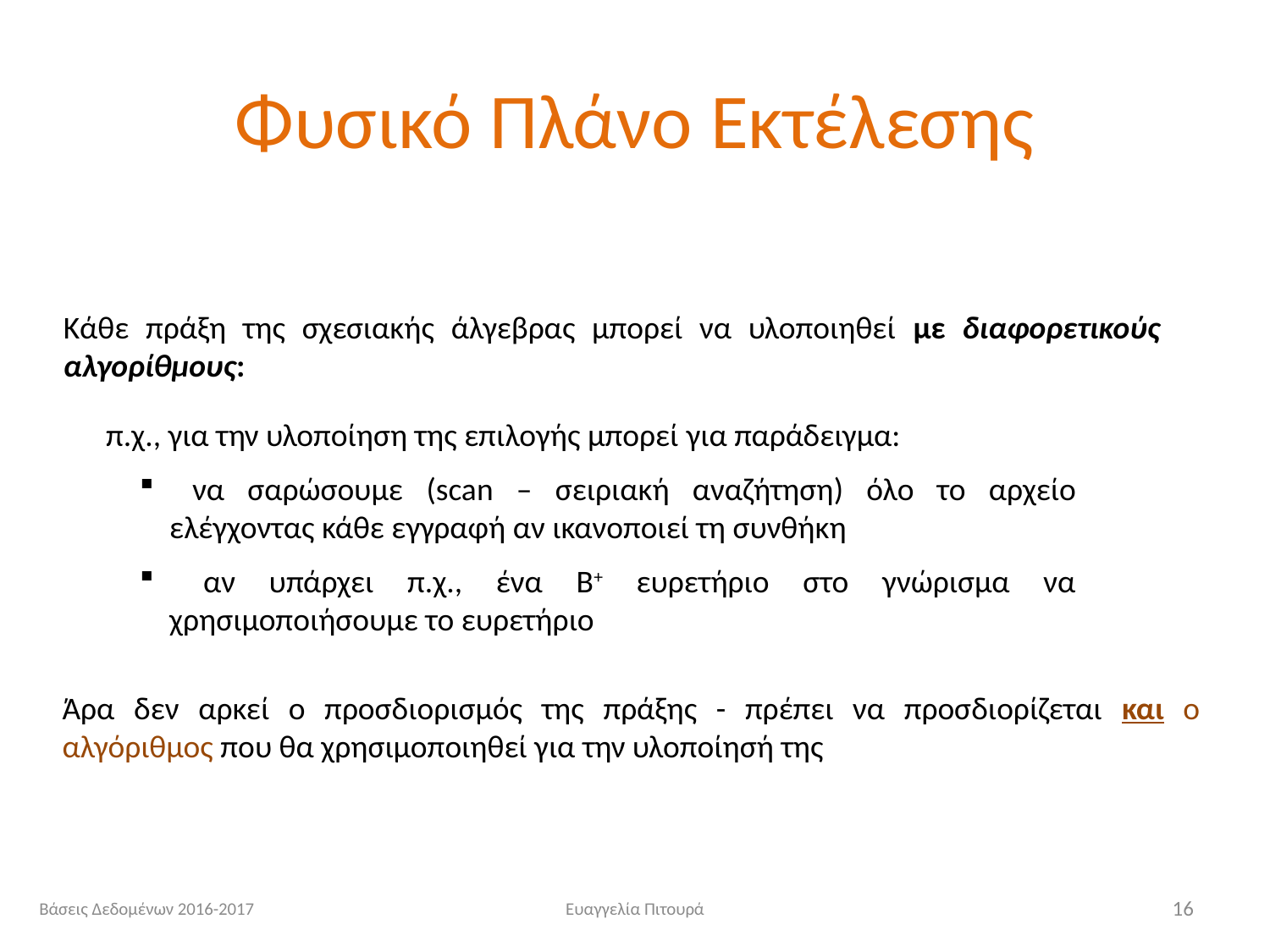

# Φυσικό Πλάνο Εκτέλεσης
Κάθε πράξη της σχεσιακής άλγεβρας μπορεί να υλοποιηθεί με διαφορετικούς αλγορίθμους:
π.χ., για την υλοποίηση της επιλογής μπορεί για παράδειγμα:
 να σαρώσουμε (scan – σειριακή αναζήτηση) όλο το αρχείο ελέγχοντας κάθε εγγραφή αν ικανοποιεί τη συνθήκη
 αν υπάρχει π.χ., ένα Β+ ευρετήριο στο γνώρισμα να χρησιμοποιήσουμε το ευρετήριο
Άρα δεν αρκεί ο προσδιορισμός της πράξης - πρέπει να προσδιορίζεται και ο αλγόριθμος που θα χρησιμοποιηθεί για την υλοποίησή της
Βάσεις Δεδομένων 2016-2017
Ευαγγελία Πιτουρά
16